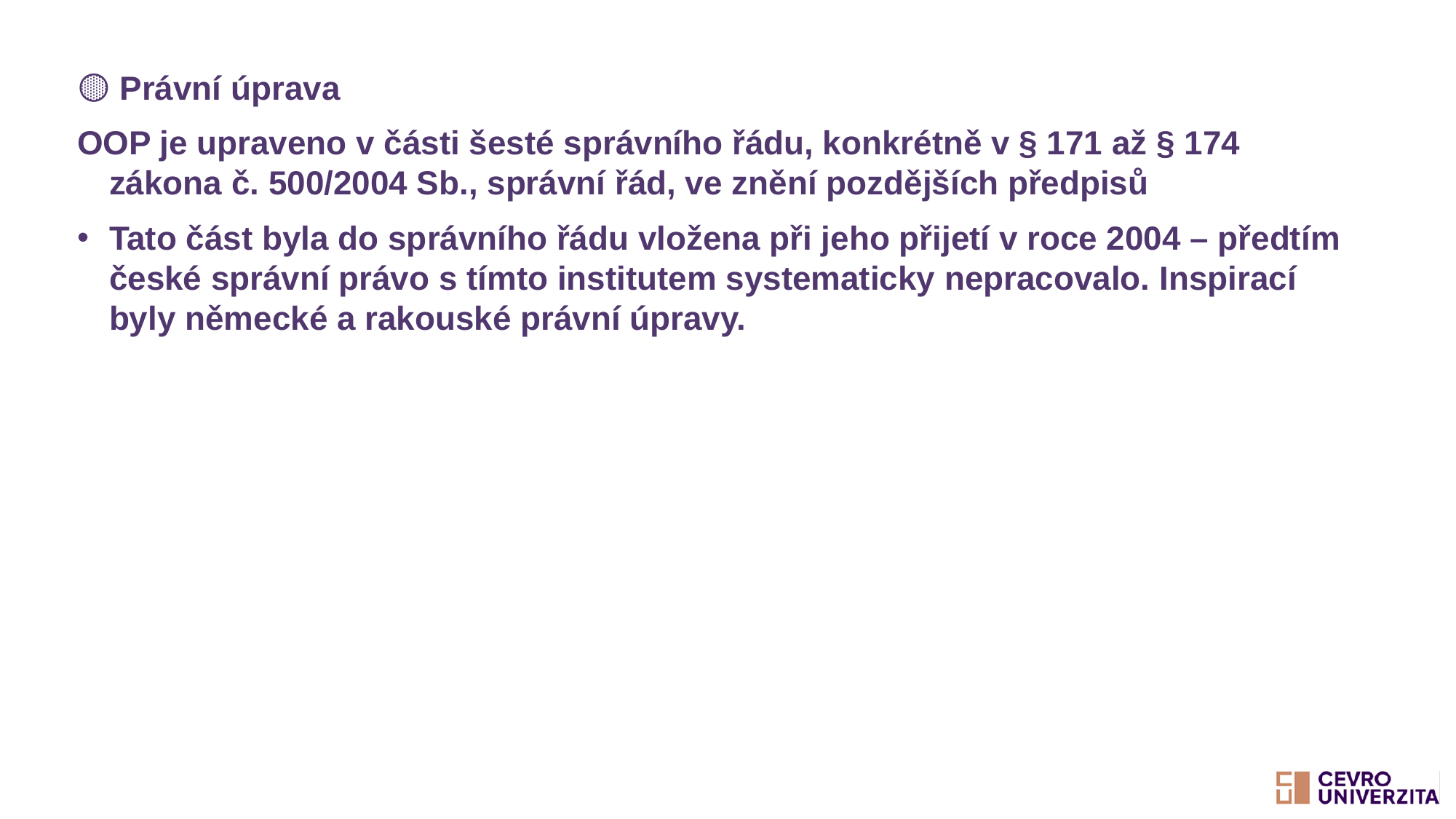

🟡 Právní úprava
OOP je upraveno v části šesté správního řádu, konkrétně v § 171 až § 174 zákona č. 500/2004 Sb., správní řád, ve znění pozdějších předpisů
Tato část byla do správního řádu vložena při jeho přijetí v roce 2004 – předtím české správní právo s tímto institutem systematicky nepracovalo. Inspirací byly německé a rakouské právní úpravy.